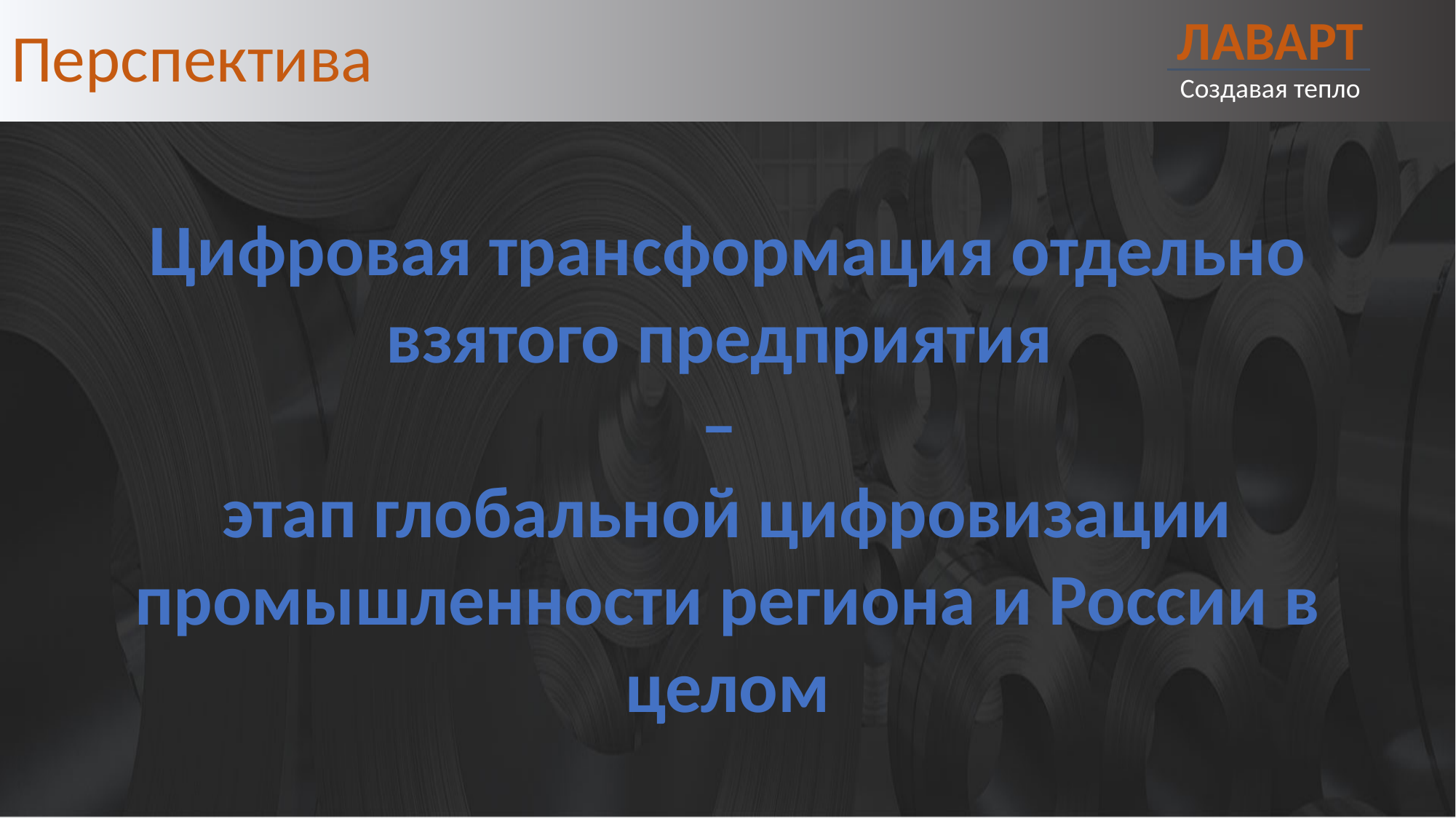

# Анализ отрасли
Перспектива
ЛАВАРТ
Создавая тепло
Цифровая трансформация отдельно взятого предприятия
–
этап глобальной цифровизации промышленности региона и России в целом